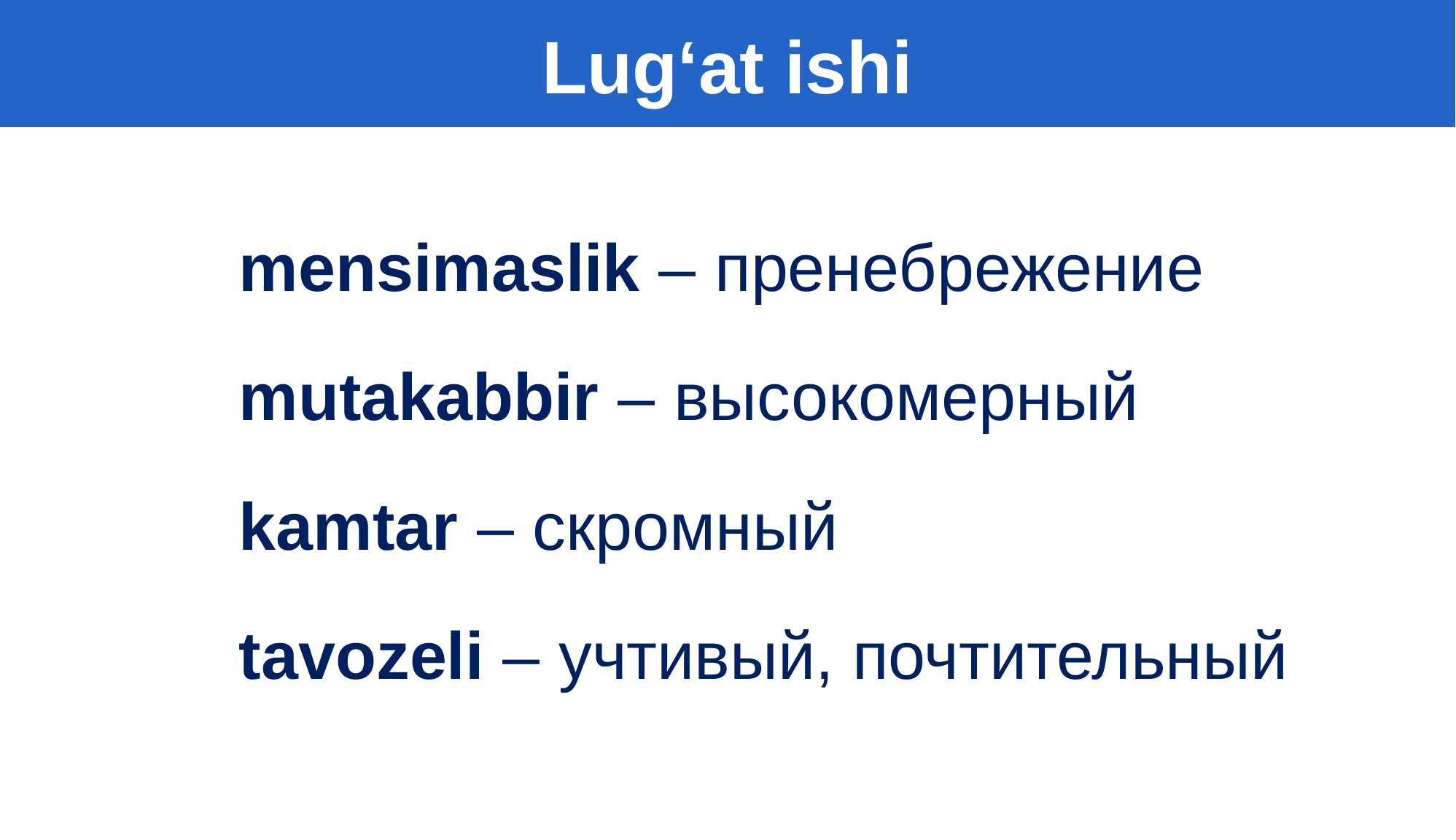

Lug‘at ishi
mensimaslik – пренебрежение
mutakabbir – высокомерный
kamtar – скромный
tavozeli – учтивый, почтительный